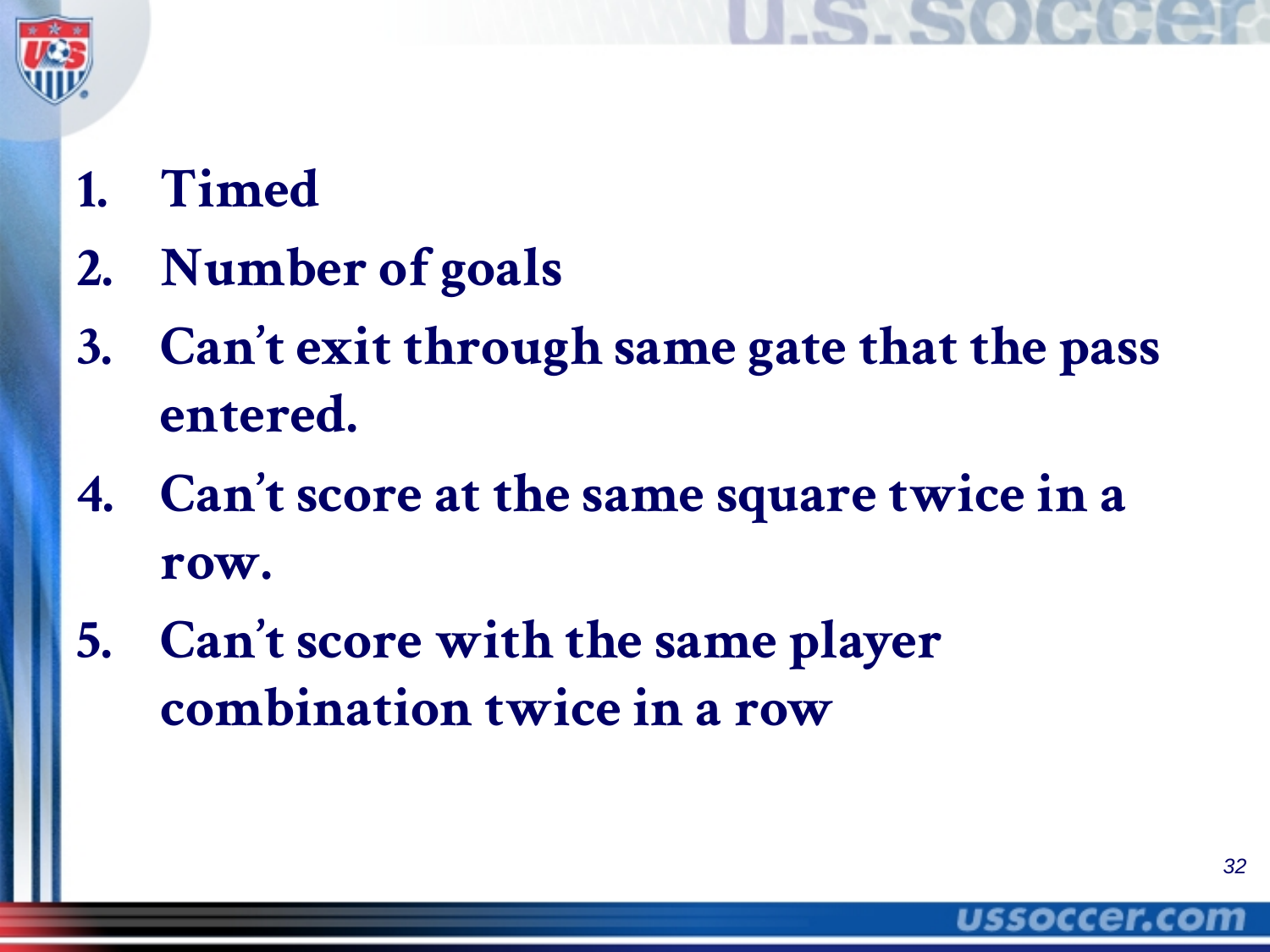

Timed
Number of goals
Can’t exit through same gate that the pass entered.
Can’t score at the same square twice in a row.
Can’t score with the same player combination twice in a row
32